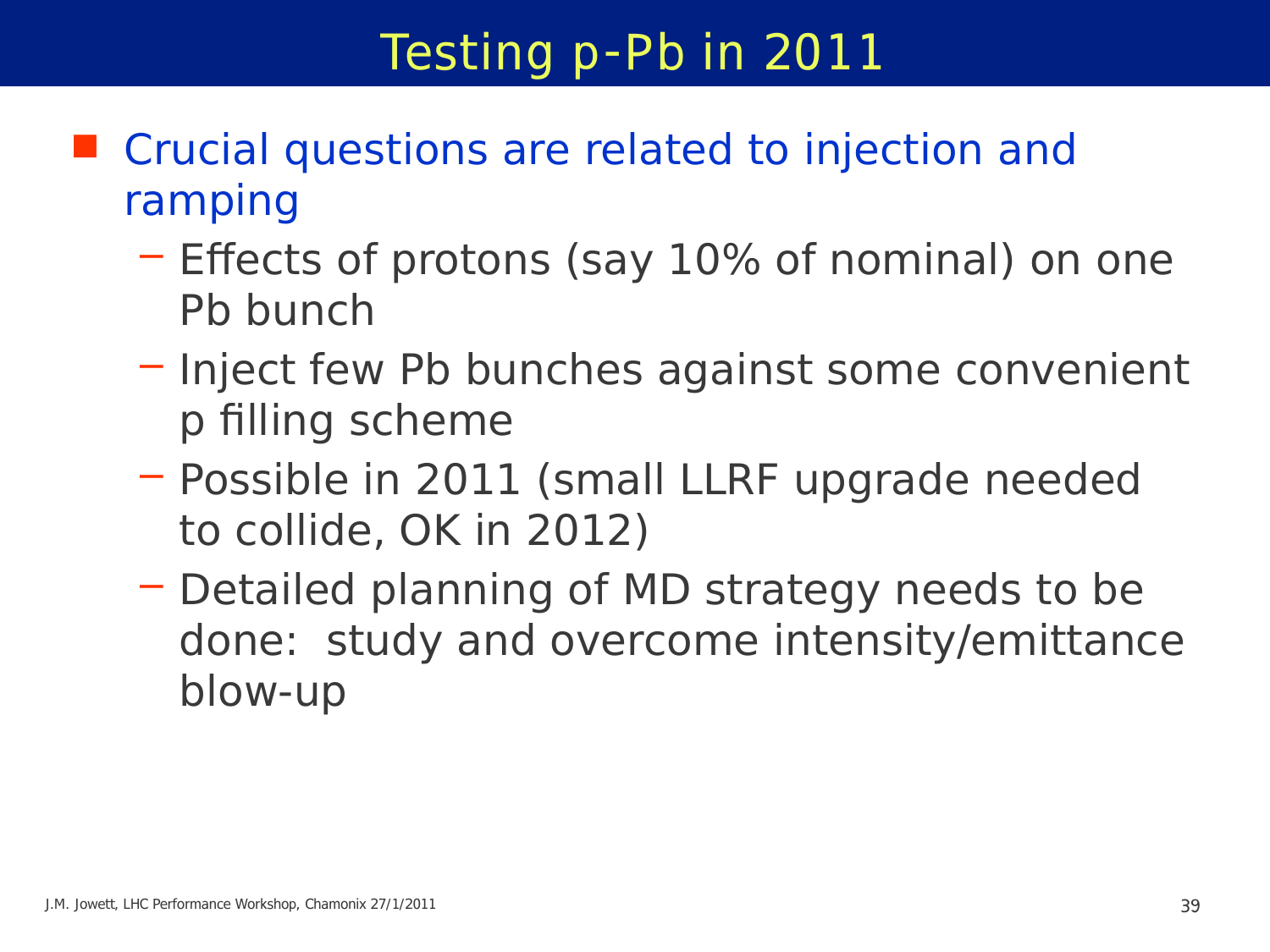

# Testing p-Pb in 2011
Crucial questions are related to injection and ramping
Effects of protons (say 10% of nominal) on one Pb bunch
Inject few Pb bunches against some convenient p filling scheme
Possible in 2011 (small LLRF upgrade needed to collide, OK in 2012)
Detailed planning of MD strategy needs to be done:  study and overcome intensity/emittance blow-up

J.M. Jowett, LHC Performance Workshop, Chamonix 27/1/2011
39